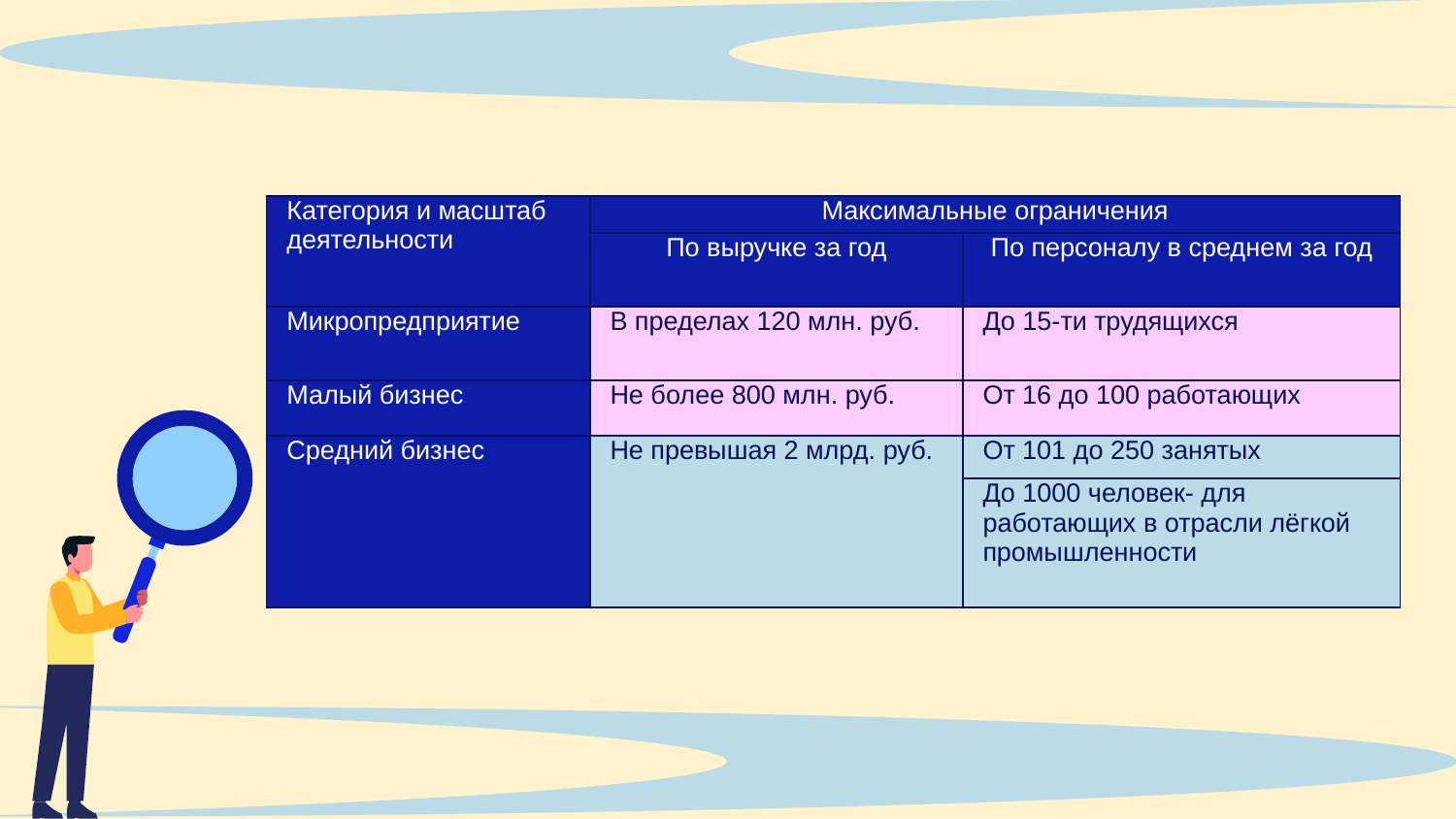

| Категория и масштаб деятельности | Максимальные ограничения |  |
| --- | --- | --- |
|  | По выручке за год | По персоналу в среднем за год |
| Микропредприятие | В пределах 120 млн. руб. | До 15-ти трудящихся |
| Малый бизнес | Не более 800 млн. руб. | От 16 до 100 работающих |
| Средний бизнес | Не превышая 2 млрд. руб. | От 101 до 250 занятых |
|  |  | До 1000 человек- для работающих в отрасли лёгкой промышленности |